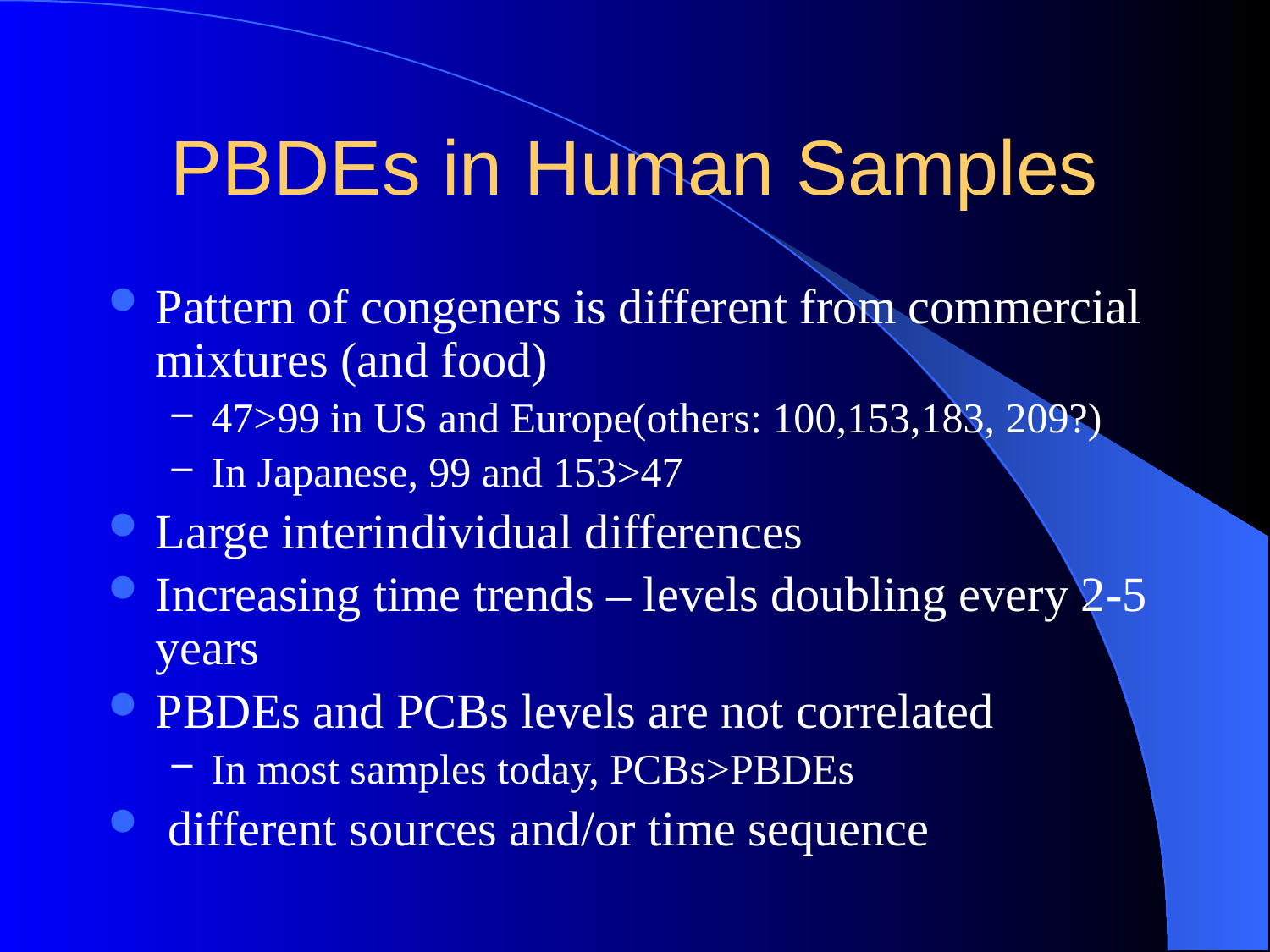

# PBDEs in Human Samples
Pattern of congeners is different from commercial mixtures (and food)
47>99 in US and Europe(others: 100,153,183, 209?)
In Japanese, 99 and 153>47
Large interindividual differences
Increasing time trends – levels doubling every 2-5 years
PBDEs and PCBs levels are not correlated
In most samples today, PCBs>PBDEs
 different sources and/or time sequence